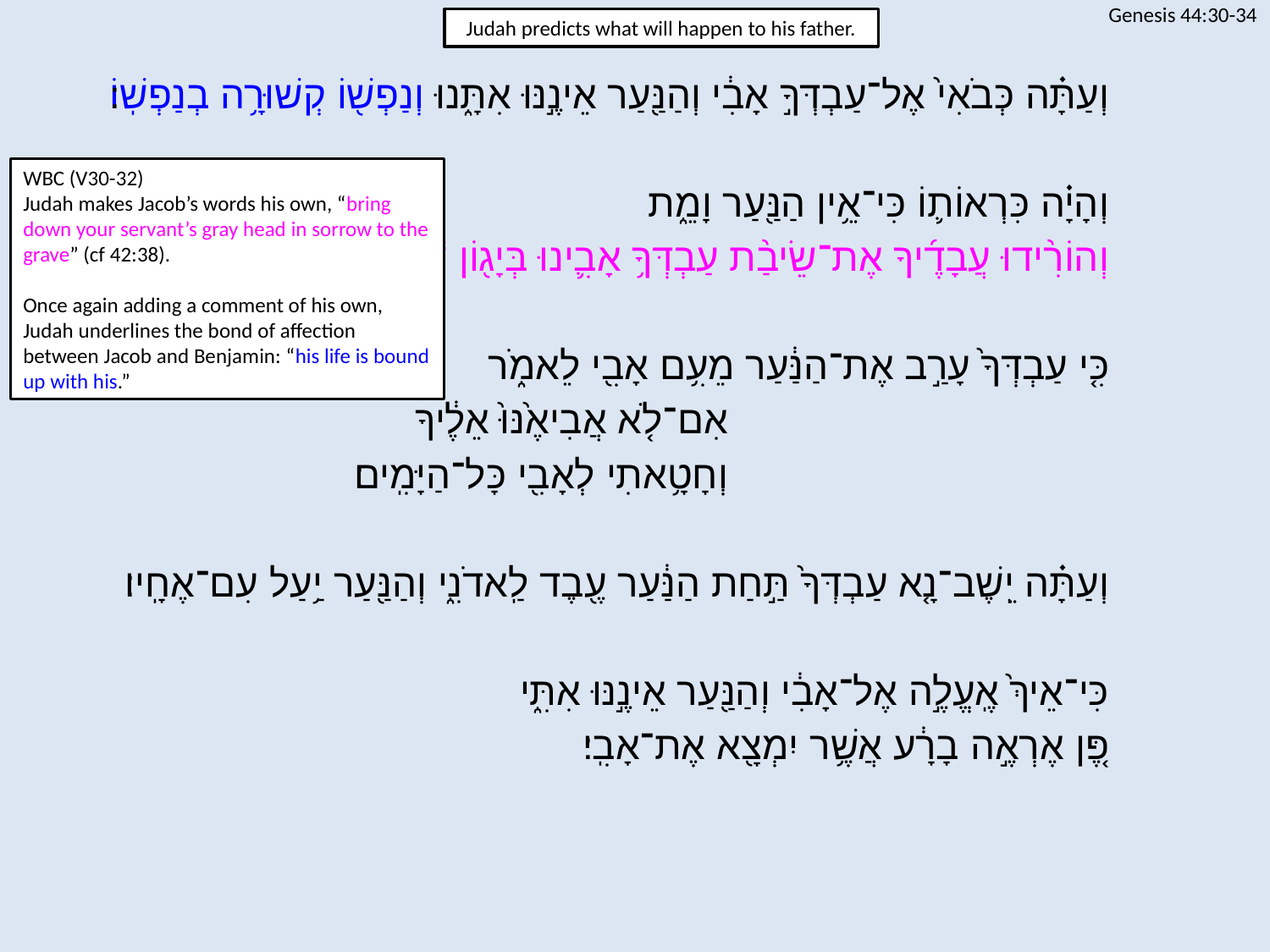

Genesis 44:30-34
Judah predicts what will happen to his father.
		וְעַתָּ֗ה כְּבֹאִי֙ אֶל־עַבְדְּךָ֣ אָבִ֔י וְהַנַּ֖עַר אֵינֶ֣נּוּ אִתָּ֑נוּ וְנַפְשׁ֖וֹ קְשׁוּרָ֥ה בְנַפְשֽׁוֹ׃

		וְהָיָ֗ה כִּרְאוֹת֛וֹ כִּי־אֵ֥ין הַנַּ֖עַר וָמֵ֑ת
		וְהוֹרִ֨ידוּ עֲבָדֶ֜יךָ אֶת־שֵׂיבַ֨ת עַבְדְּךָ֥ אָבִ֛ינוּ בְּיָג֖וֹן שְׁאֹֽלָה׃

		כִּ֤י עַבְדְּךָ֙ עָרַ֣ב אֶת־הַנַּ֔עַר מֵעִ֥ם אָבִ֖י לֵאמֹ֑ר
					אִם־לֹ֤א אֲבִיאֶ֙נּוּ֙ אֵלֶ֔יךָ
					וְחָטָ֥אתִי לְאָבִ֖י כָּל־הַיָּמִֽים׃

		וְעַתָּ֗ה יֵֽשֶׁב־נָ֤א עַבְדְּךָ֙ תַּ֣חַת הַנַּ֔עַר עֶ֖בֶד לַֽאדֹנִ֑י וְהַנַּ֖עַר יַ֥עַל עִם־אֶחָֽיו׃

		כִּי־אֵיךְ֙ אֶֽעֱלֶ֣ה אֶל־אָבִ֔י וְהַנַּ֖עַר אֵינֶ֣נּוּ אִתִּ֑י
		פֶּ֚ן אֶרְאֶ֣ה בָרָ֔ע אֲשֶׁ֥ר יִמְצָ֖א אֶת־אָבִֽי׃
WBC (V30-32)
Judah makes Jacob’s words his own, “bring down your servant’s gray head in sorrow to the grave” (cf 42:38).

Once again adding a comment of his own, Judah underlines the bond of affection between Jacob and Benjamin: “his life is bound up with his.”